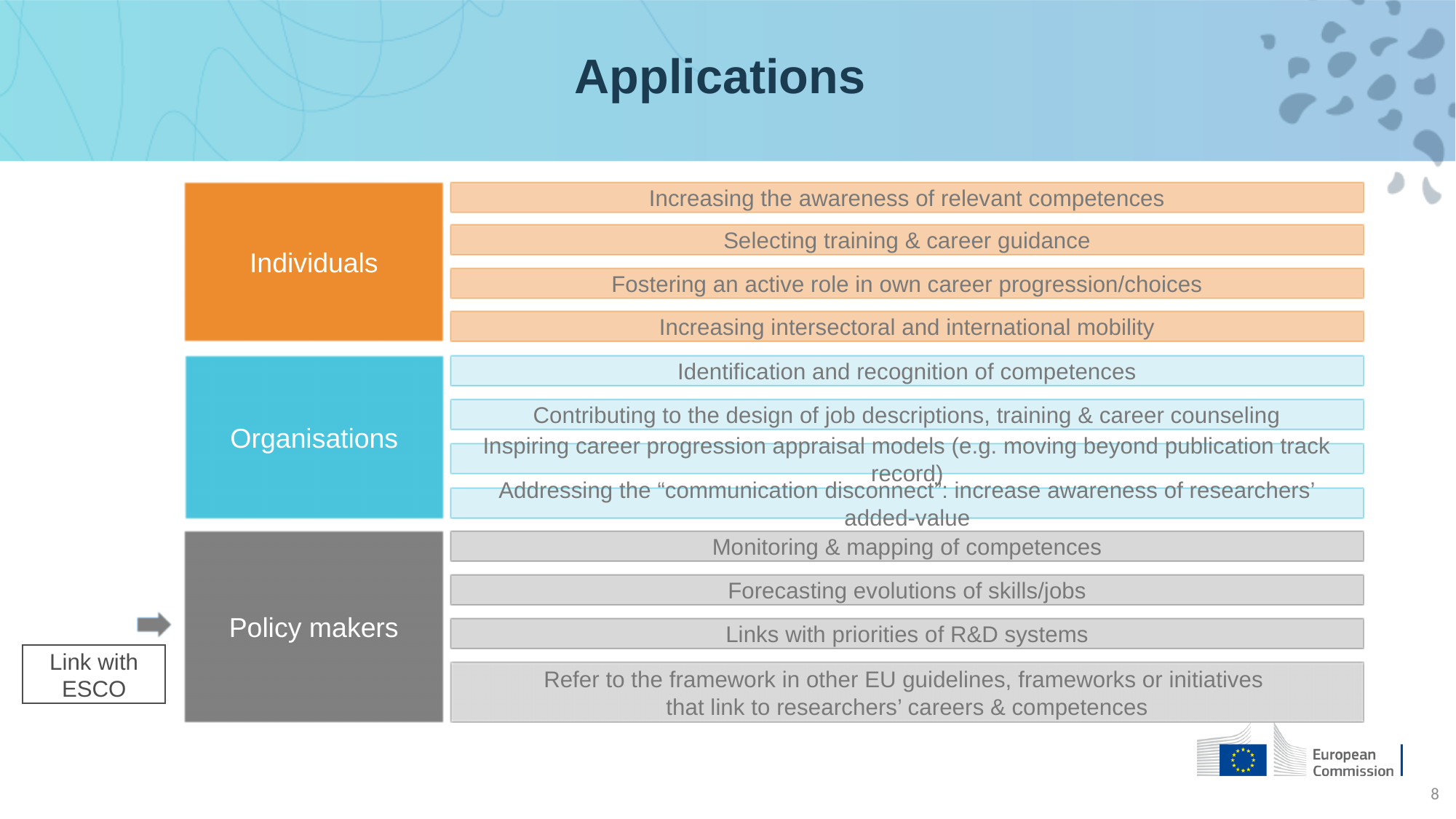

Applications
Individuals
Increasing the awareness of relevant competences
Selecting training & career guidance
Fostering an active role in own career progression/choices
Increasing intersectoral and international mobility
Organisations
Identification and recognition of competences
Contributing to the design of job descriptions, training & career counseling
Inspiring career progression appraisal models (e.g. moving beyond publication track record)
Addressing the “communication disconnect”: increase awareness of researchers’ added-value
Policy makers
Monitoring & mapping of competences
Forecasting evolutions of skills/jobs

Links with priorities of R&D systems
Link with ESCO
Refer to the framework in other EU guidelines, frameworks or initiatives
that link to researchers’ careers & competences
8
8